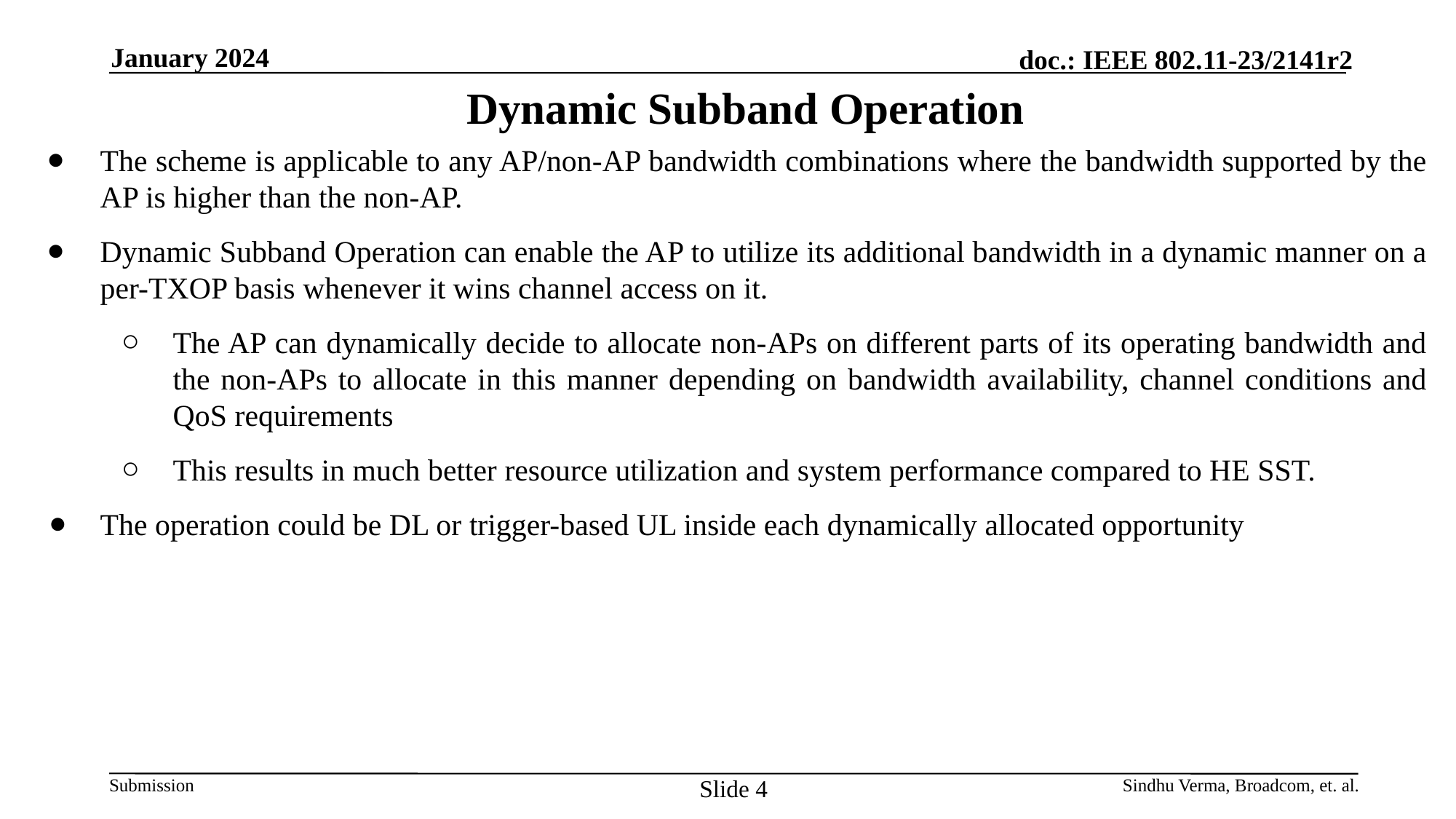

January 2024
# Dynamic Subband Operation
The scheme is applicable to any AP/non-AP bandwidth combinations where the bandwidth supported by the AP is higher than the non-AP.
Dynamic Subband Operation can enable the AP to utilize its additional bandwidth in a dynamic manner on a per-TXOP basis whenever it wins channel access on it.
The AP can dynamically decide to allocate non-APs on different parts of its operating bandwidth and the non-APs to allocate in this manner depending on bandwidth availability, channel conditions and QoS requirements
This results in much better resource utilization and system performance compared to HE SST.
The operation could be DL or trigger-based UL inside each dynamically allocated opportunity

Slide 4
Sindhu Verma, Broadcom, et. al.